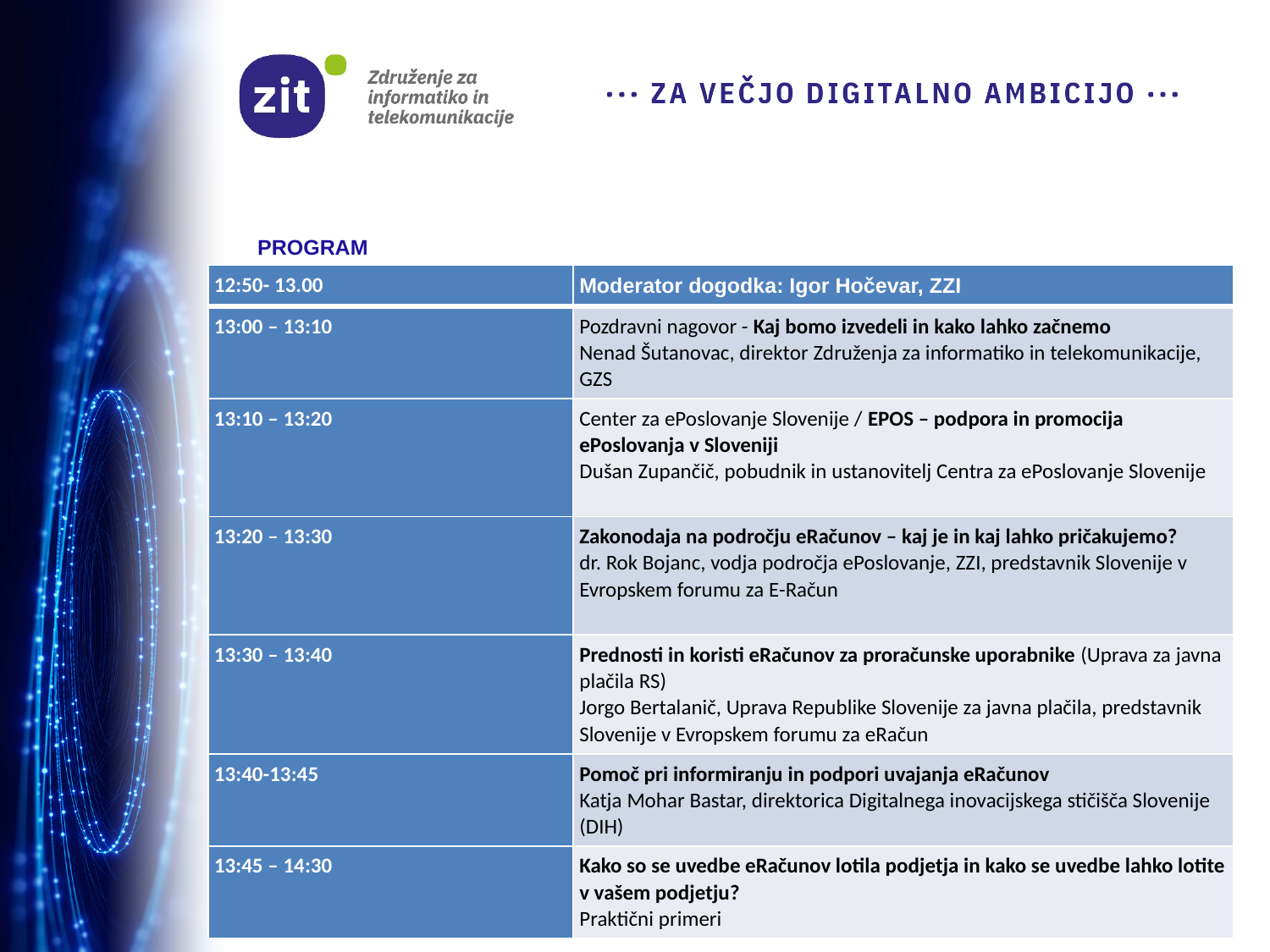

# PROGRAM
| 12:50- 13.00 | Moderator dogodka: Igor Hočevar, ZZI |
| --- | --- |
| 13:00 – 13:10 | Pozdravni nagovor - Kaj bomo izvedeli in kako lahko začnemo Nenad Šutanovac, direktor Združenja za informatiko in telekomunikacije, GZS |
| 13:10 – 13:20 | Center za ePoslovanje Slovenije / EPOS – podpora in promocija ePoslovanja v Sloveniji Dušan Zupančič, pobudnik in ustanovitelj Centra za ePoslovanje Slovenije |
| 13:20 – 13:30 | Zakonodaja na področju eRačunov – kaj je in kaj lahko pričakujemo? dr. Rok Bojanc, vodja področja ePoslovanje, ZZI, predstavnik Slovenije v Evropskem forumu za E-Račun |
| 13:30 – 13:40 | Prednosti in koristi eRačunov za proračunske uporabnike (Uprava za javna plačila RS) Jorgo Bertalanič, Uprava Republike Slovenije za javna plačila, predstavnik Slovenije v Evropskem forumu za eRačun |
| 13:40-13:45 | Pomoč pri informiranju in podpori uvajanja eRačunov Katja Mohar Bastar, direktorica Digitalnega inovacijskega stičišča Slovenije  (DIH) |
| 13:45 – 14:30 | Kako so se uvedbe eRačunov lotila podjetja in kako se uvedbe lahko lotite v vašem podjetju?  Praktični primeri |